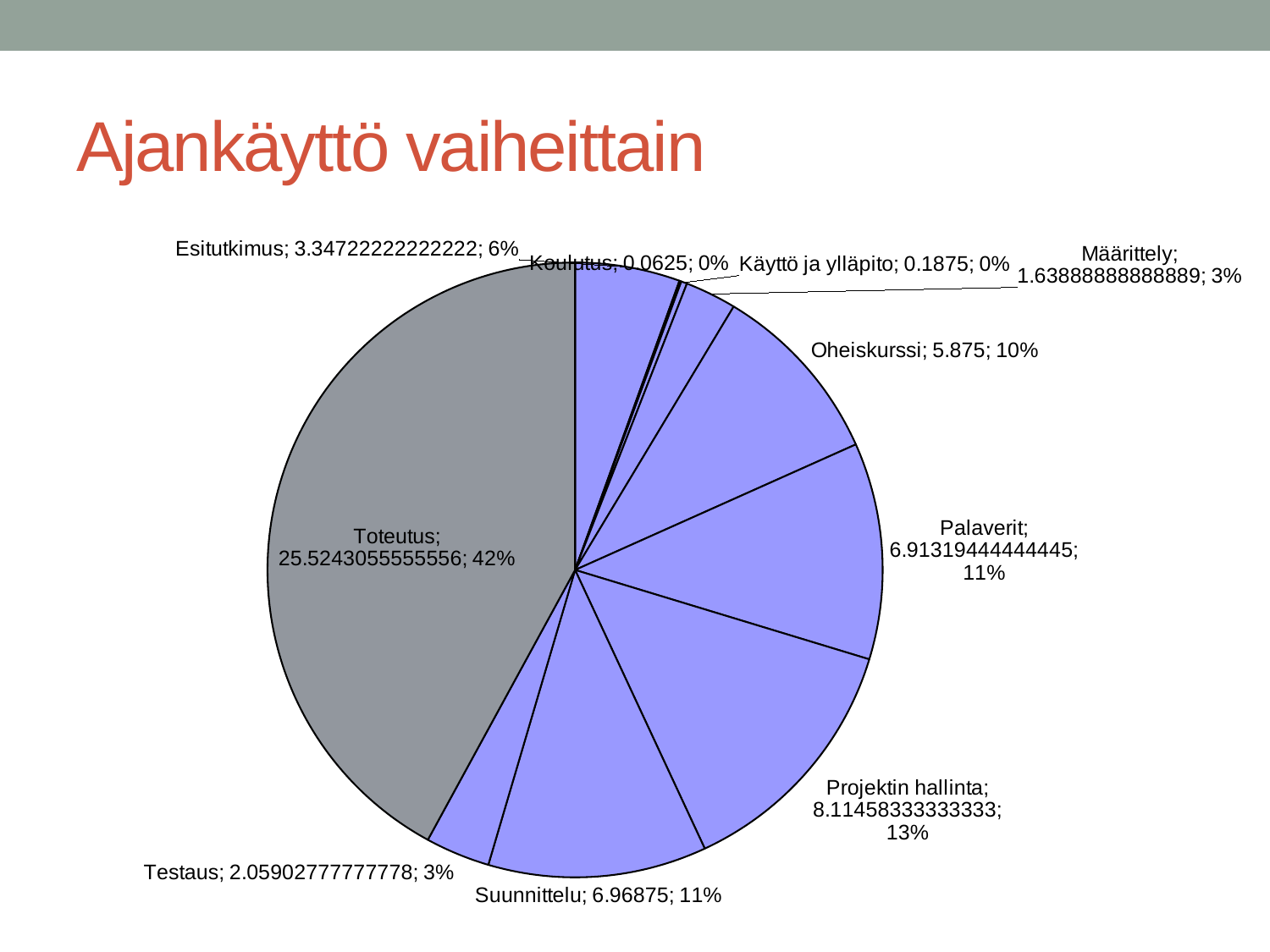

# Ajankäyttö vaiheittain

### Chart

| Category | Total |
|---|---|
| Esitutkimus | 3.3472222222222214 |
| Koulutus | 0.0625 |
| Käyttö ja ylläpito | 0.1875 |
| Määrittely | 1.6388888888888888 |
| Oheiskurssi | 5.875 |
| Palaverit | 6.9131944444444455 |
| Projektin hallinta | 8.114583333333334 |
| Suunnittelu | 6.96875 |
| Testaus | 2.0590277777777777 |
| Toteutus | 25.52430555555555 |